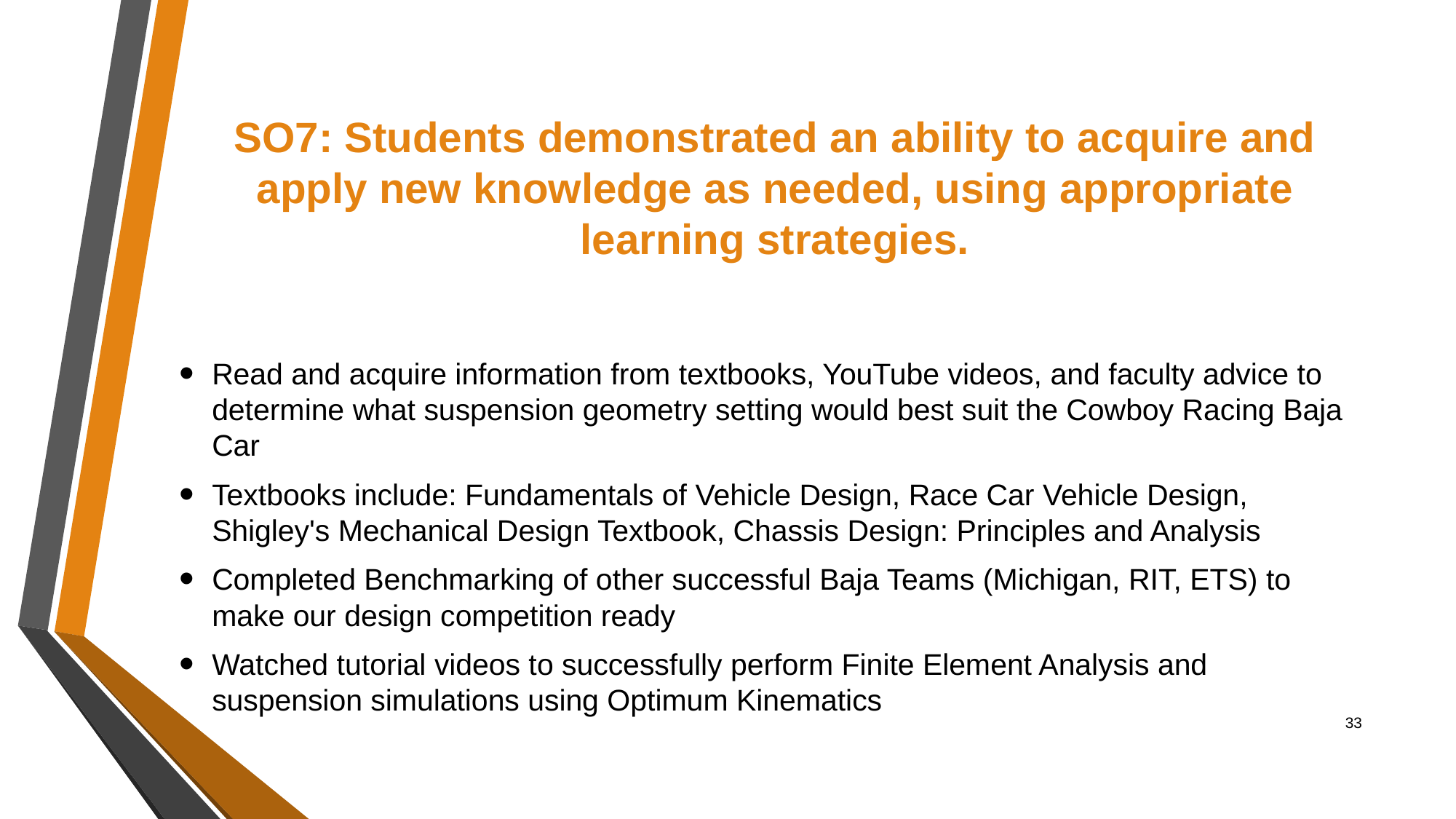

# SO7: Students demonstrated an ability to acquire and apply new knowledge as needed, using appropriate learning strategies.
Read and acquire information from textbooks, YouTube videos, and faculty advice to determine what suspension geometry setting would best suit the Cowboy Racing Baja Car
Textbooks include: Fundamentals of Vehicle Design, Race Car Vehicle Design, Shigley's Mechanical Design Textbook, Chassis Design: Principles and Analysis
Completed Benchmarking of other successful Baja Teams (Michigan, RIT, ETS) to make our design competition ready
Watched tutorial videos to successfully perform Finite Element Analysis and suspension simulations using Optimum Kinematics
33